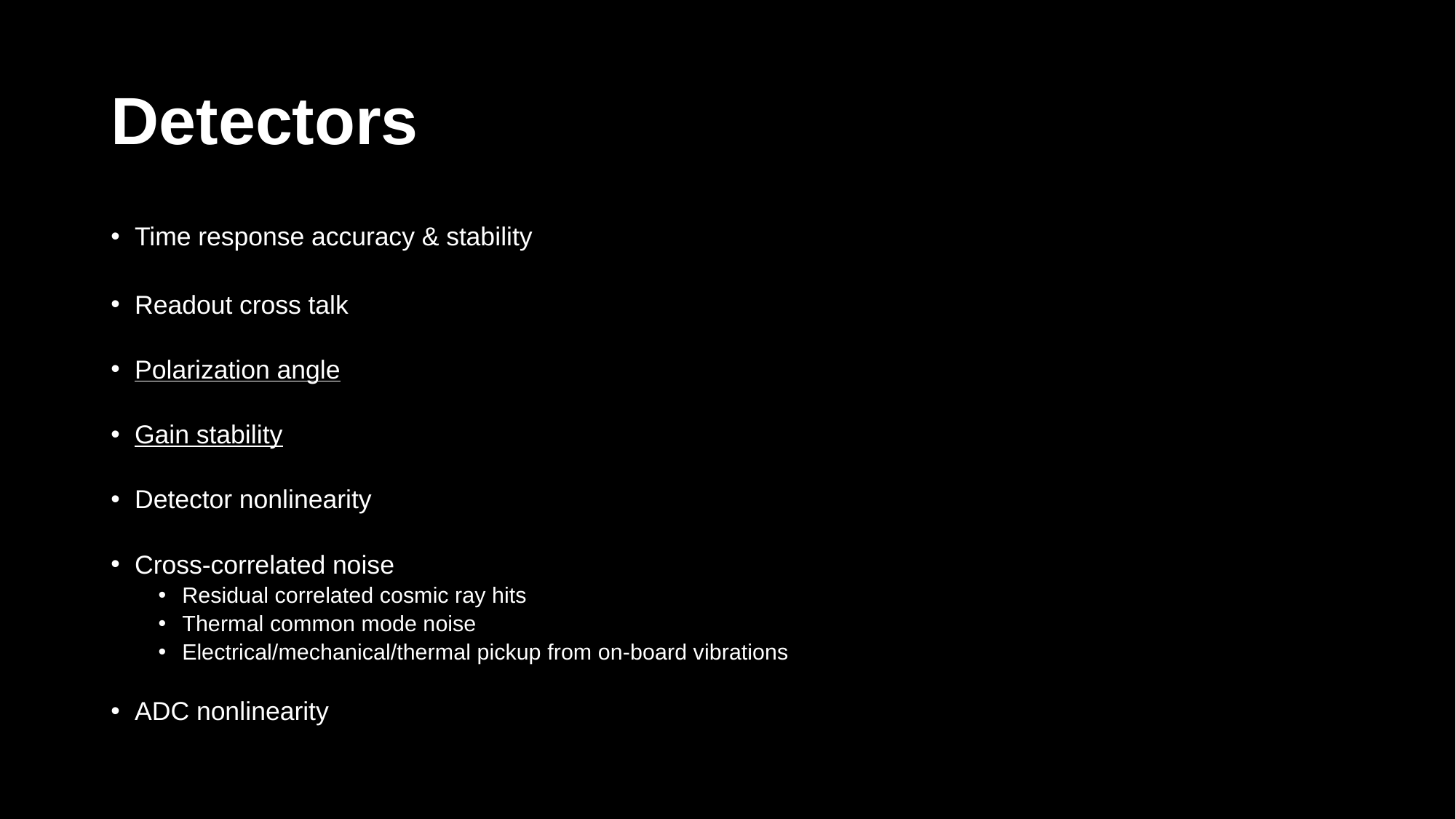

# Detectors
Time response accuracy & stability
Readout cross talk
Polarization angle
Gain stability
Detector nonlinearity
Cross-correlated noise
Residual correlated cosmic ray hits
Thermal common mode noise
Electrical/mechanical/thermal pickup from on-board vibrations
ADC nonlinearity